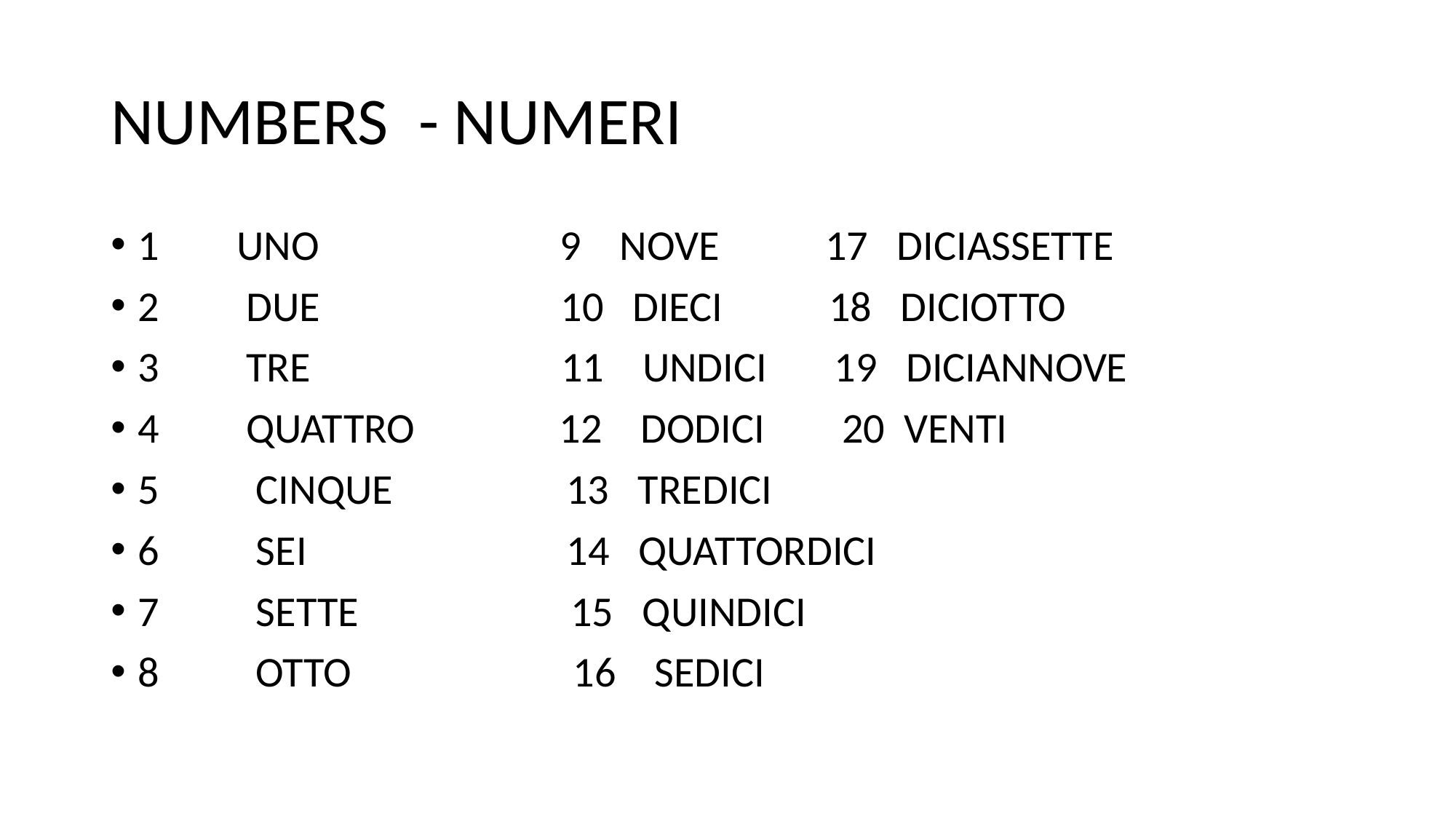

# NUMBERS  - NUMERI
1        UNO                         9    NOVE           17   DICIASSETTE
2         DUE                         10   DIECI           18   DICIOTTO
3         TRE                          11    UNDICI       19   DICIANNOVE
4         QUATTRO               12    DODICI        20  VENTI
5          CINQUE                  13   TREDICI
6          SEI                           14   QUATTORDICI
7          SETTE                      15   QUINDICI
8          OTTO                       16    SEDICI